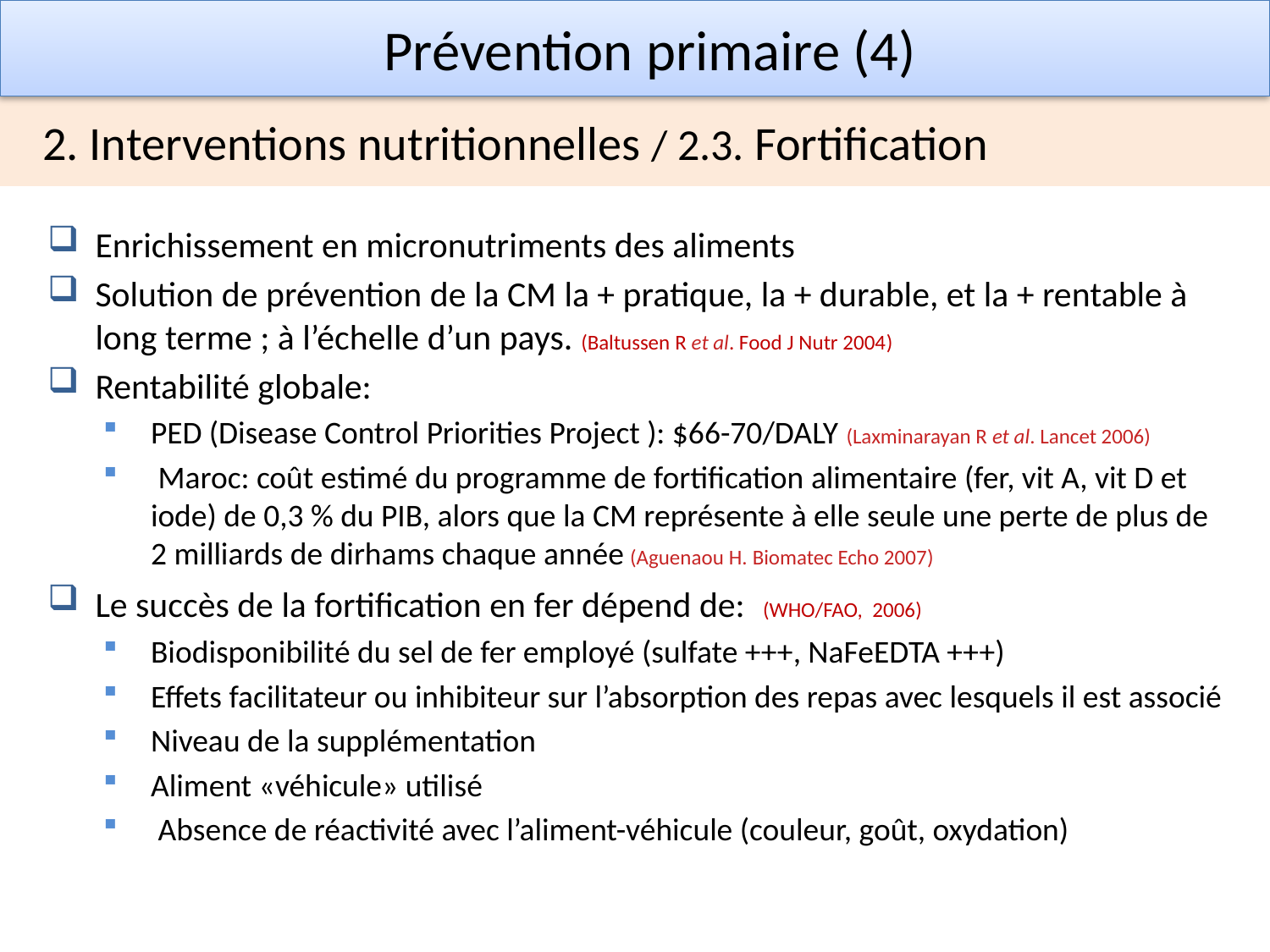

Prévention primaire (4)
2. Interventions nutritionnelles / 2.3. Fortification
Enrichissement en micronutriments des aliments
Solution de prévention de la CM la + pratique, la + durable, et la + rentable à long terme ; à l’échelle d’un pays. (Baltussen R et al. Food J Nutr 2004)
Rentabilité globale:
PED (Disease Control Priorities Project ): $66-70/DALY (Laxminarayan R et al. Lancet 2006)
 Maroc: coût estimé du programme de fortification alimentaire (fer, vit A, vit D et iode) de 0,3 % du PIB, alors que la CM représente à elle seule une perte de plus de 2 milliards de dirhams chaque année (Aguenaou H. Biomatec Echo 2007)
Le succès de la fortification en fer dépend de:  (WHO/FAO,  2006)
Biodisponibilité du sel de fer employé (sulfate +++, NaFeEDTA +++)
Effets facilitateur ou inhibiteur sur l’absorption des repas avec lesquels il est associé
Niveau de la supplémentation
Aliment «véhicule» utilisé
 Absence de réactivité avec l’aliment-véhicule (couleur, goût, oxydation)